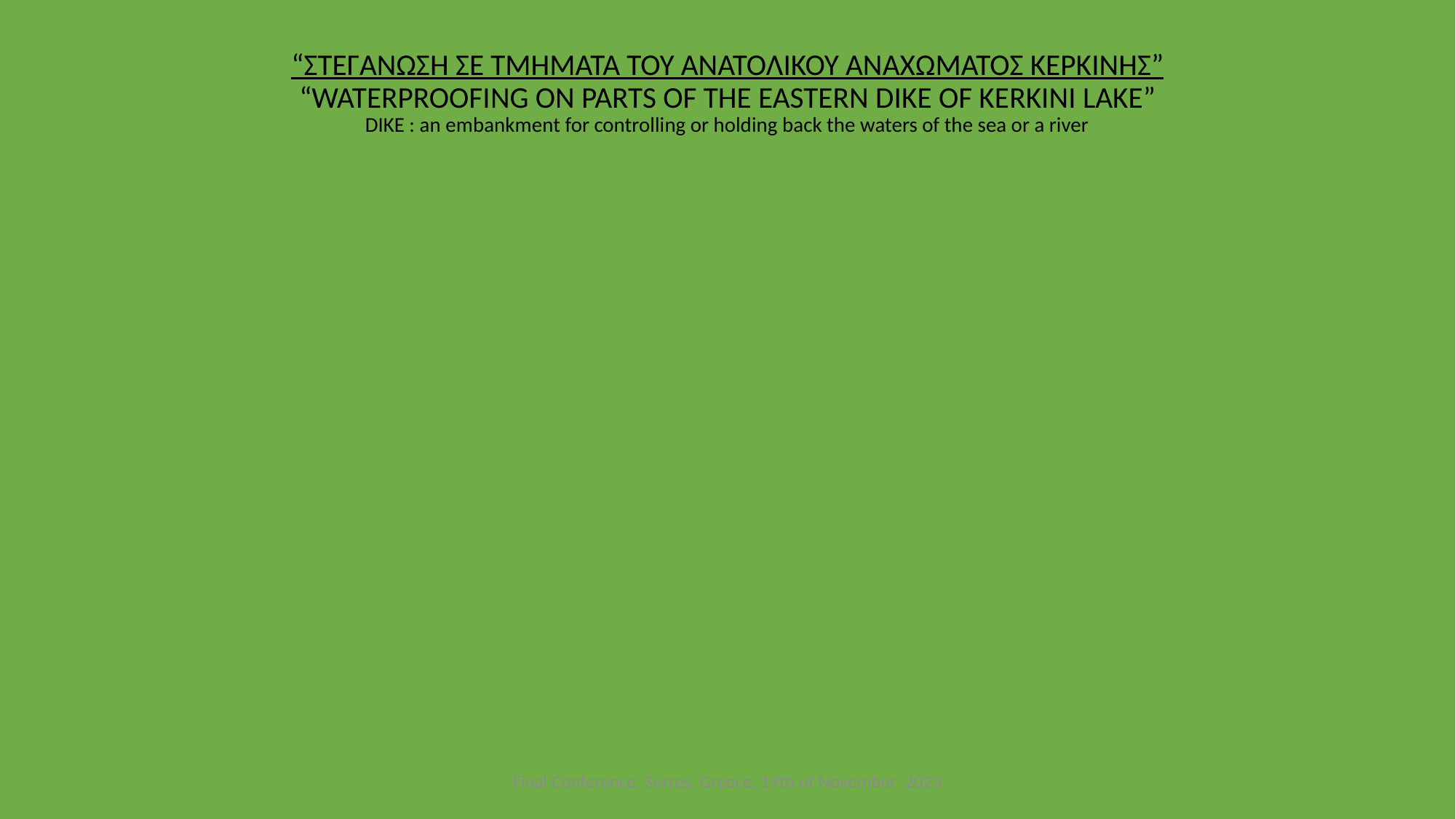

# “ΣΤΕΓΑΝΩΣΗ ΣΕ ΤΜΗΜΑΤΑ ΤΟΥ ΑΝΑΤΟΛΙΚΟΥ ΑΝΑΧΩΜΑΤΟΣ ΚΕΡΚΙΝΗΣ” “WATERPROOFING ON PARTS OF THE EASTERN DIKE OF KERKINI LAKE” DIKE : an embankment for controlling or holding back the waters of the sea or a river

Final Conference, Serres, Greece, 19th of November  2023